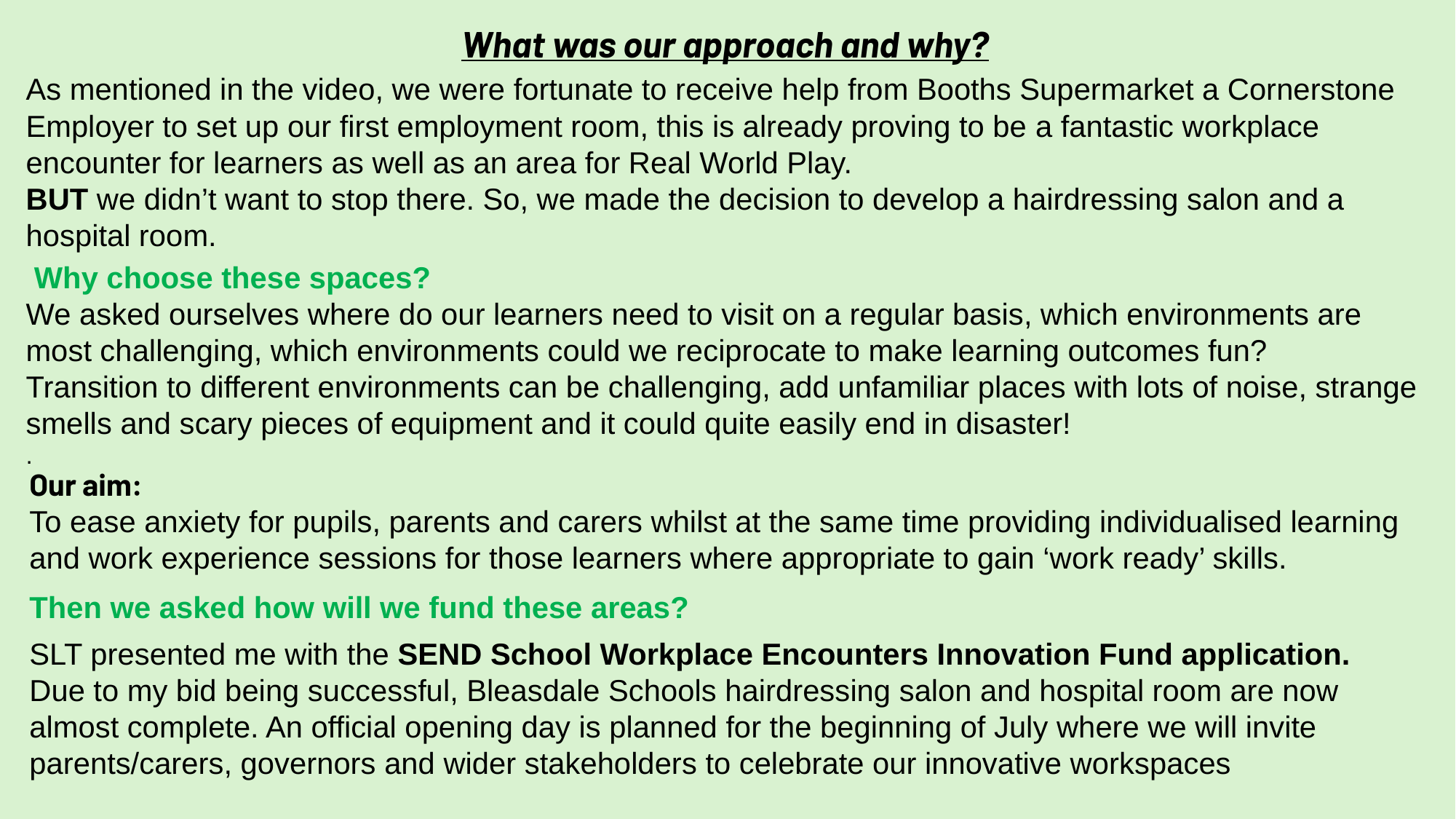

What was our approach and why?

As mentioned in the video, we were fortunate to receive help from Booths Supermarket a Cornerstone Employer to set up our first employment room, this is already proving to be a fantastic workplace encounter for learners as well as an area for Real World Play.
BUT we didn’t want to stop there. So, we made the decision to develop a hairdressing salon and a hospital room.
Why choose these spaces?
We asked ourselves where do our learners need to visit on a regular basis, which environments are most challenging, which environments could we reciprocate to make learning outcomes fun?
Transition to different environments can be challenging, add unfamiliar places with lots of noise, strange smells and scary pieces of equipment and it could quite easily end in disaster!
.
Our aim:
To ease anxiety for pupils, parents and carers whilst at the same time providing individualised learning and work experience sessions for those learners where appropriate to gain ‘work ready’ skills.
Then we asked how will we fund these areas?
SLT presented me with the SEND School Workplace Encounters Innovation Fund application.
Due to my bid being successful, Bleasdale Schools hairdressing salon and hospital room are now almost complete. An official opening day is planned for the beginning of July where we will invite parents/carers, governors and wider stakeholders to celebrate our innovative workspaces